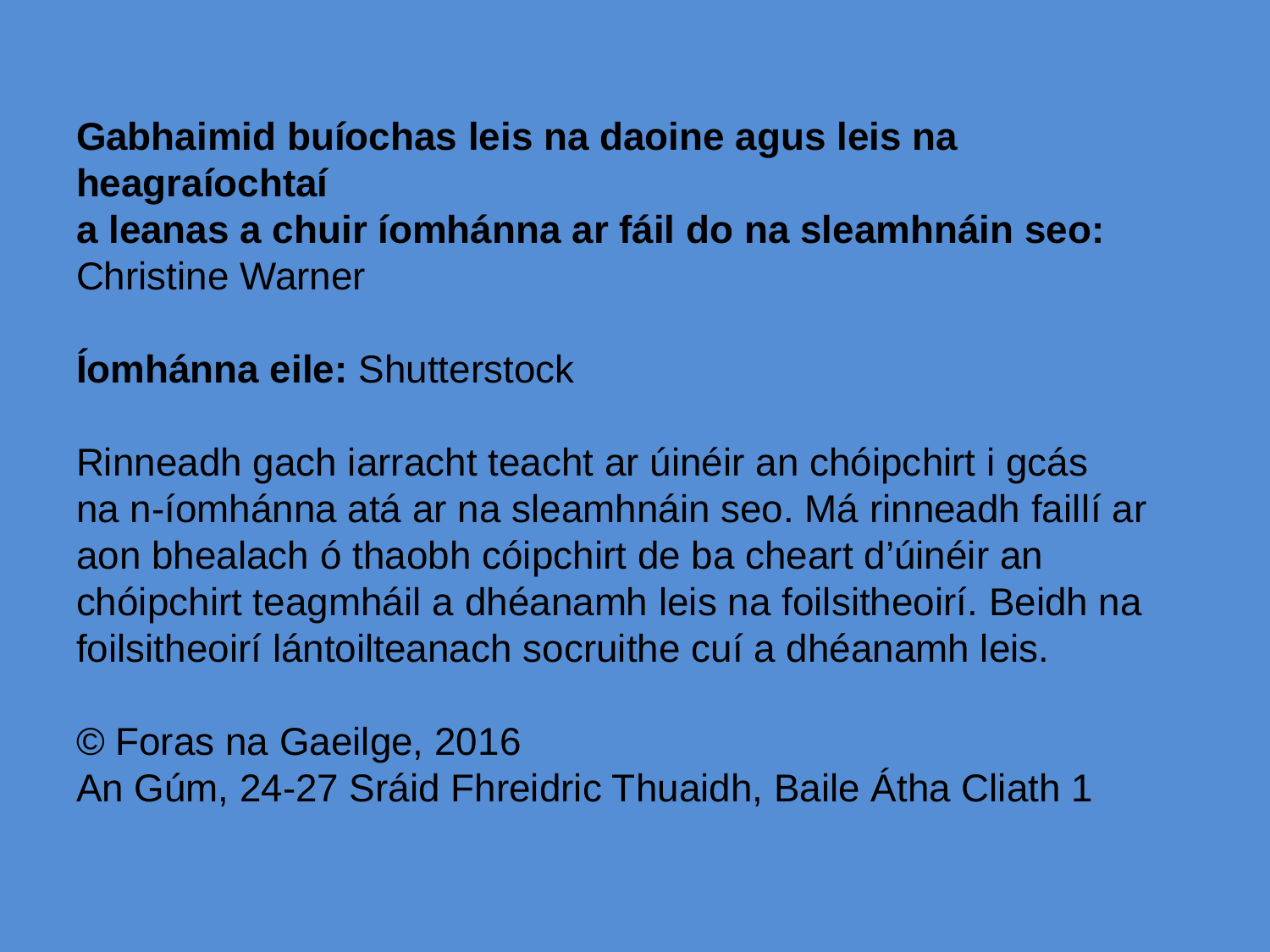

# Gabhaimid buíochas leis na daoine agus leis na heagraíochtaí a leanas a chuir íomhánna ar fáil do na sleamhnáin seo: Christine Warner Íomhánna eile: Shutterstock Rinneadh gach iarracht teacht ar úinéir an chóipchirt i gcás na n‑íomhánna atá ar na sleamhnáin seo. Má rinneadh faillí ar aon bhealach ó thaobh cóipchirt de ba cheart d’úinéir an chóipchirt teagmháil a dhéanamh leis na foilsitheoirí. Beidh na foilsitheoirí lántoilteanach socruithe cuí a dhéanamh leis. © Foras na Gaeilge, 2016 An Gúm, 24-27 Sráid Fhreidric Thuaidh, Baile Átha Cliath 1